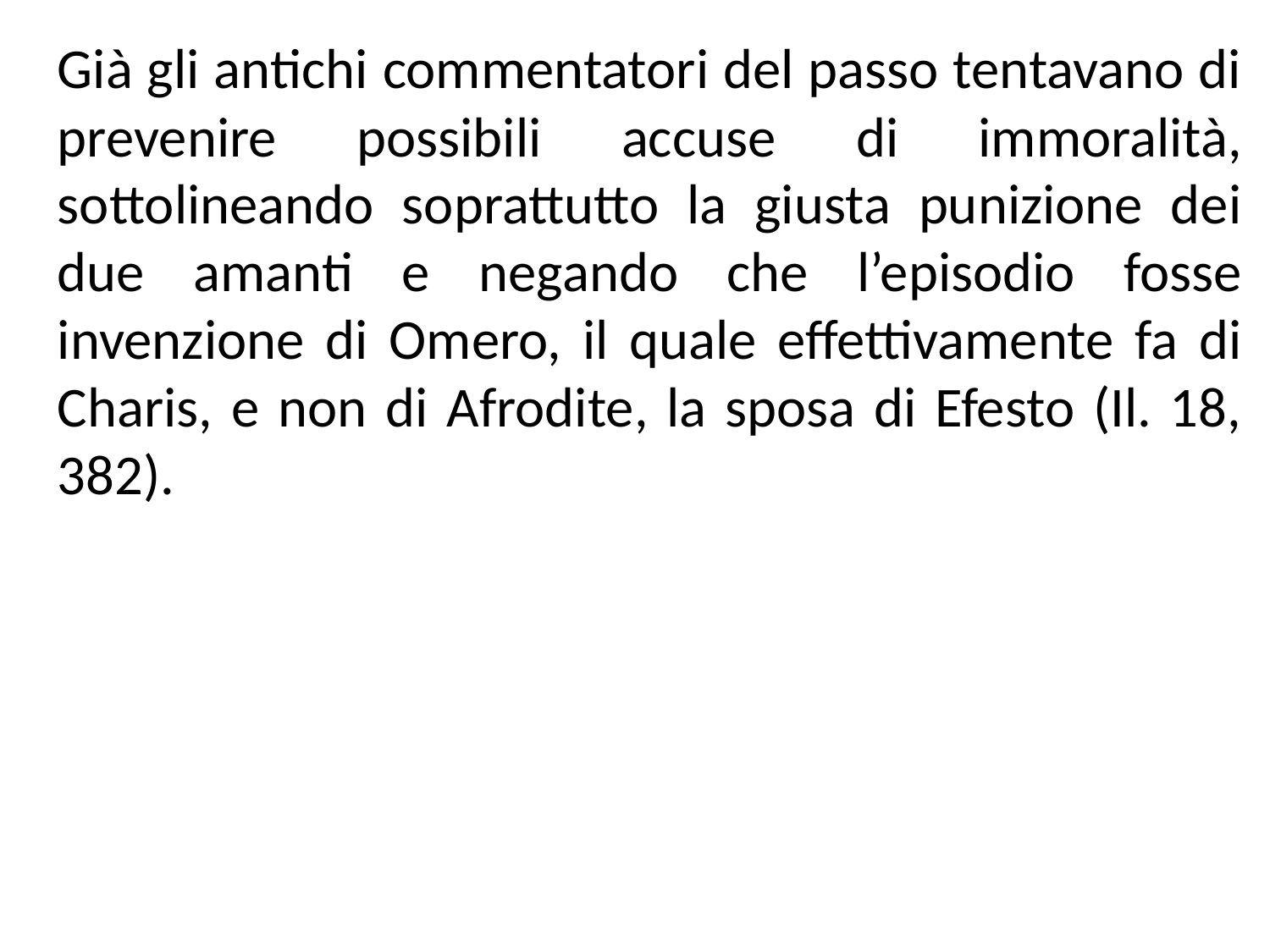

Già gli antichi commentatori del passo tentavano di prevenire possibili accuse di immoralità, sottolineando soprattutto la giusta punizione dei due amanti e negando che l’episodio fosse invenzione di Omero, il quale effettivamente fa di Charis, e non di Afrodite, la sposa di Efesto (Il. 18, 382).